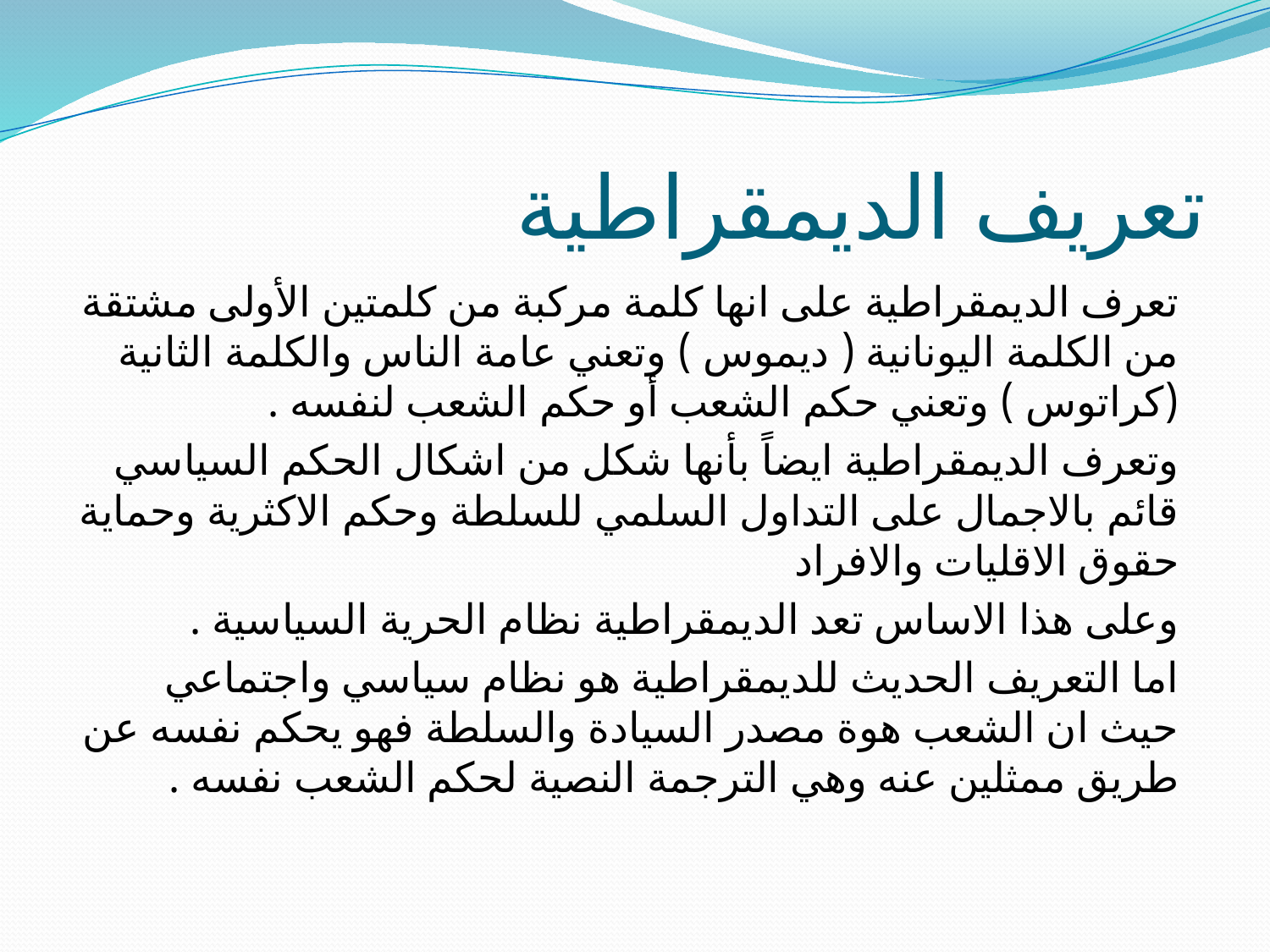

# تعريف الديمقراطية
تعرف الديمقراطية على انها كلمة مركبة من كلمتين الأولى مشتقة من الكلمة اليونانية ( ديموس ) وتعني عامة الناس والكلمة الثانية (كراتوس ) وتعني حكم الشعب أو حكم الشعب لنفسه .
وتعرف الديمقراطية ايضاً بأنها شكل من اشكال الحكم السياسي قائم بالاجمال على التداول السلمي للسلطة وحكم الاكثرية وحماية حقوق الاقليات والافراد
وعلى هذا الاساس تعد الديمقراطية نظام الحرية السياسية .
اما التعريف الحديث للديمقراطية هو نظام سياسي واجتماعي حيث ان الشعب هوة مصدر السيادة والسلطة فهو يحكم نفسه عن طريق ممثلين عنه وهي الترجمة النصية لحكم الشعب نفسه .